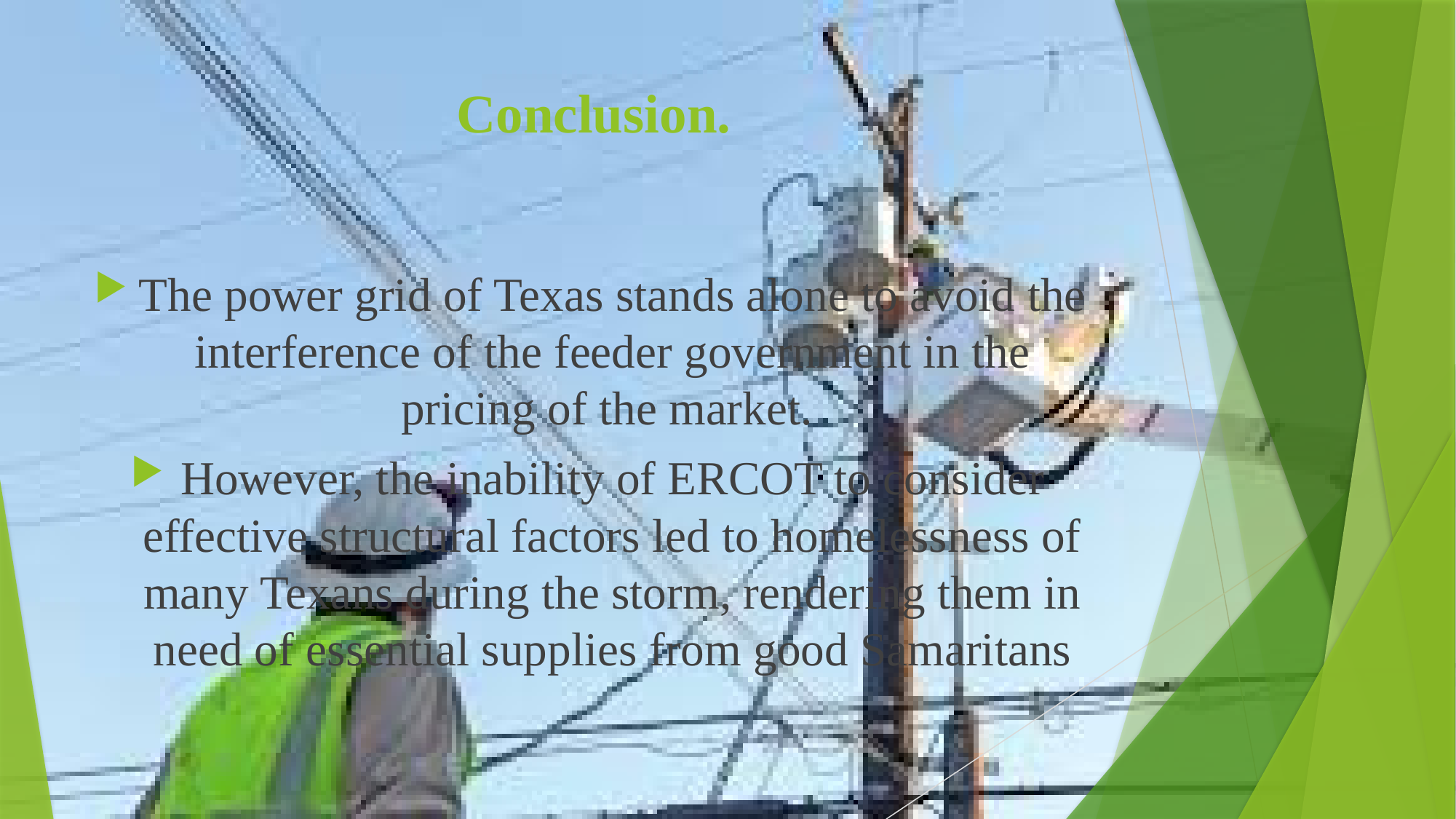

# Conclusion.
The power grid of Texas stands alone to avoid the interference of the feeder government in the pricing of the market.
However, the inability of ERCOT to consider effective structural factors led to homelessness of many Texans during the storm, rendering them in need of essential supplies from good Samaritans